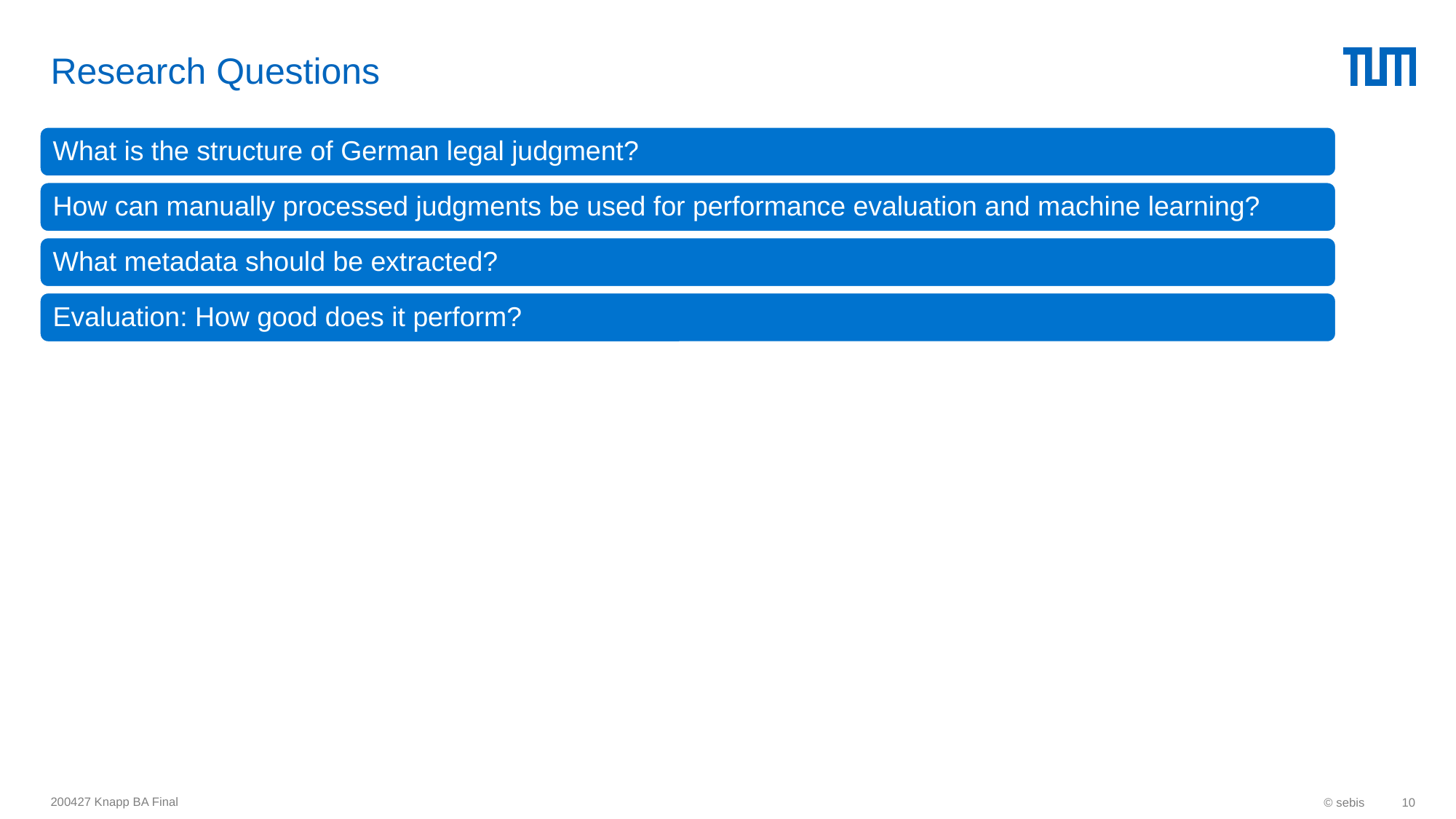

# Research Questions
What is the structure of German legal judgment?
How can manually processed judgments be used for performance evaluation and machine learning?
What metadata should be extracted?
Evaluation: How good does it perform?
200427 Knapp BA Final
© sebis
10